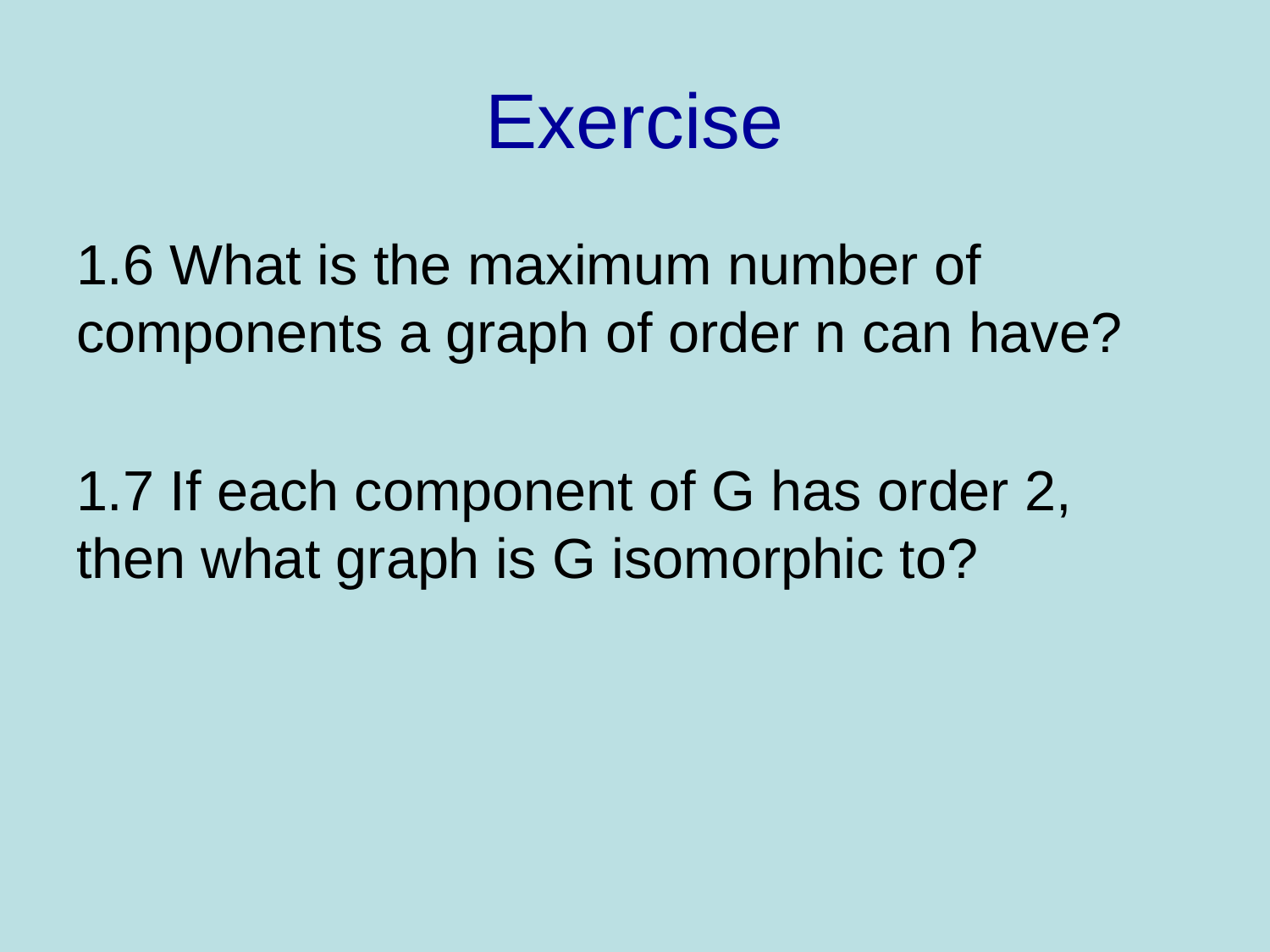

# Exercise
1.6 What is the maximum number of components a graph of order n can have?

1.7 If each component of G has order 2, then what graph is G isomorphic to?